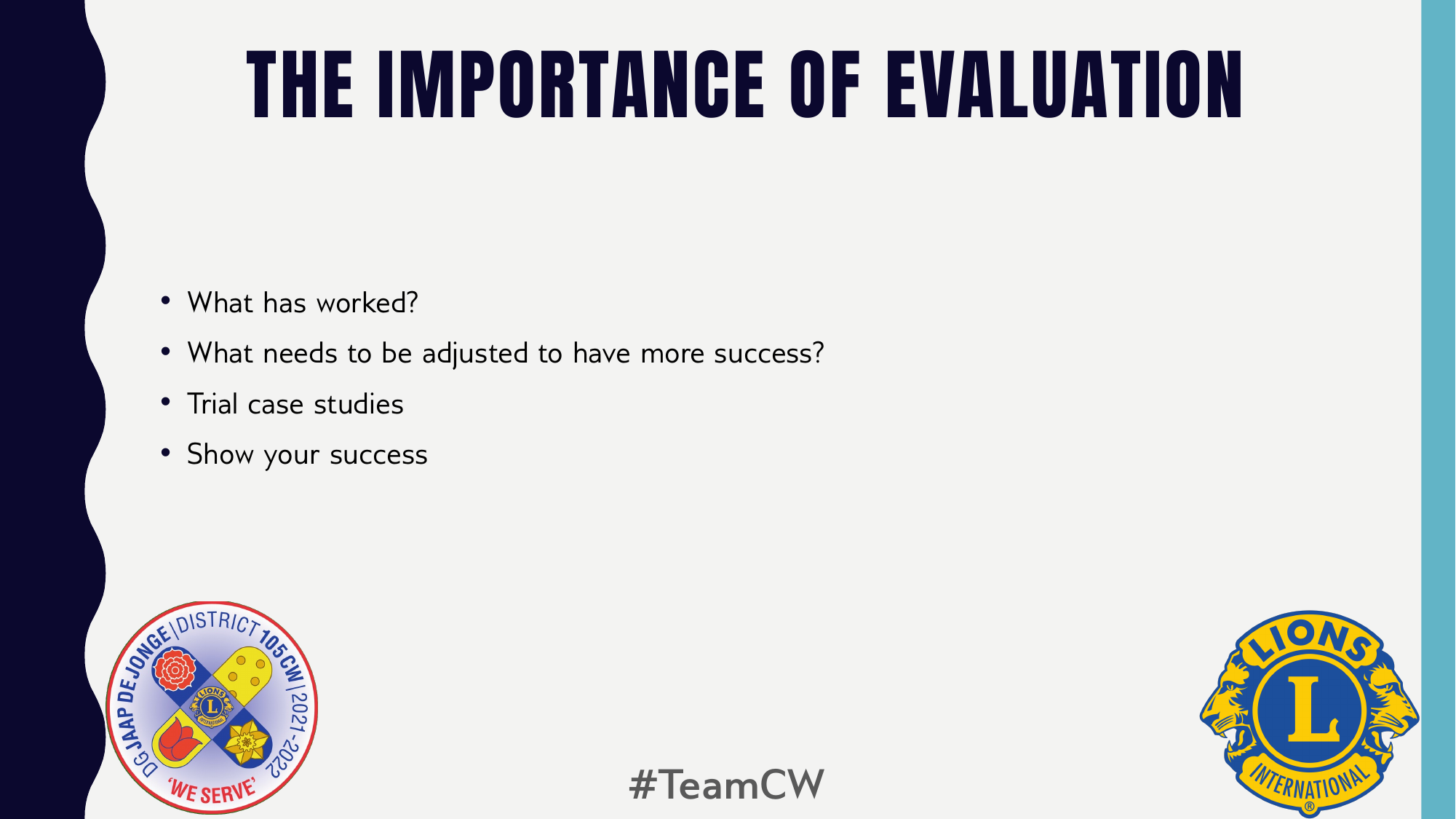

# The importance of evaluation
What has worked?
What needs to be adjusted to have more success?
Trial case studies
Show your success

#TeamCW